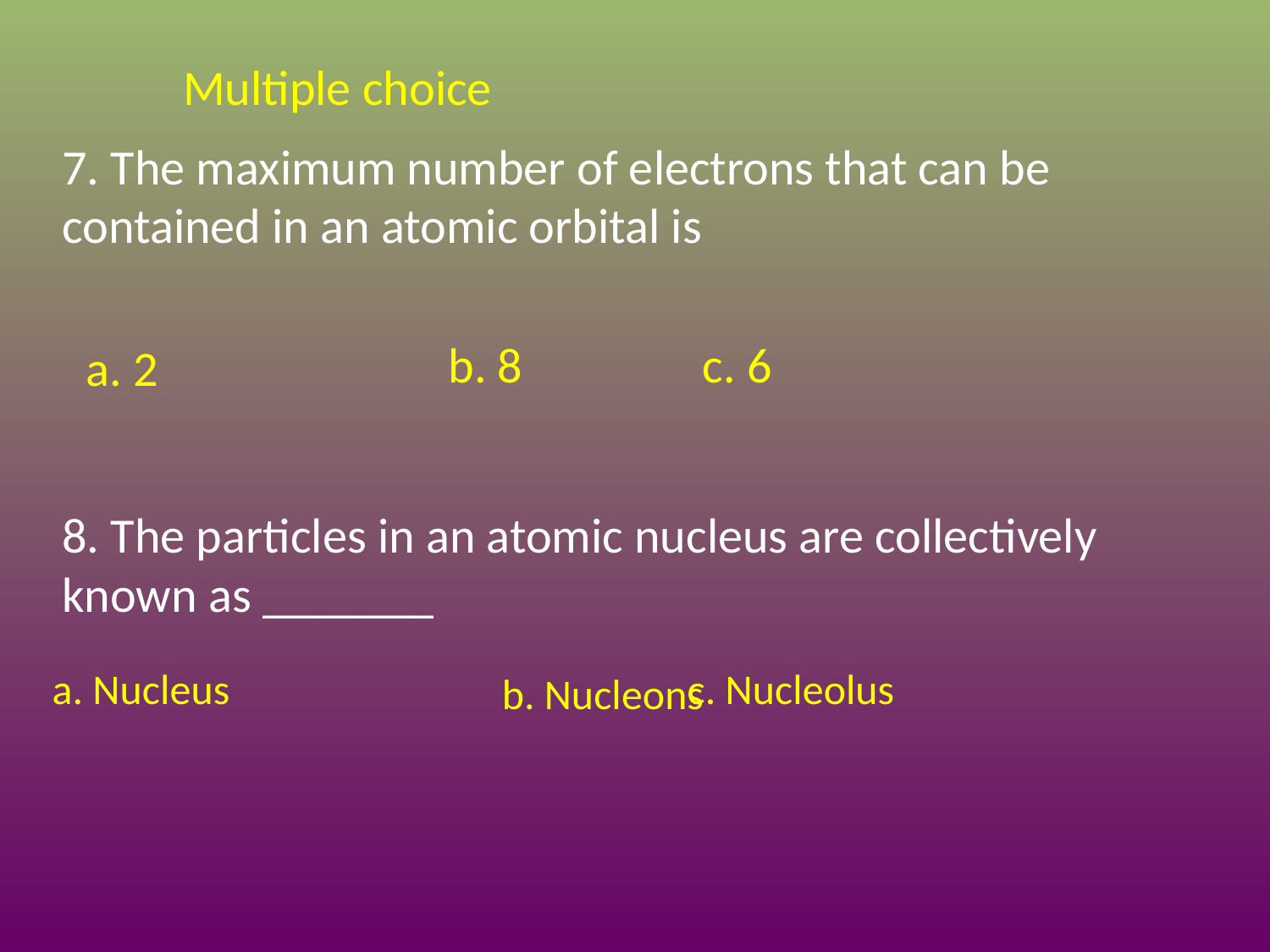

Multiple choice
7. The maximum number of electrons that can be contained in an atomic orbital is
	 b. 8  		 c. 6
   a. 2
8. The particles in an atomic nucleus are collectively known as _______
a. Nucleus 				c. Nucleolus
b. Nucleons